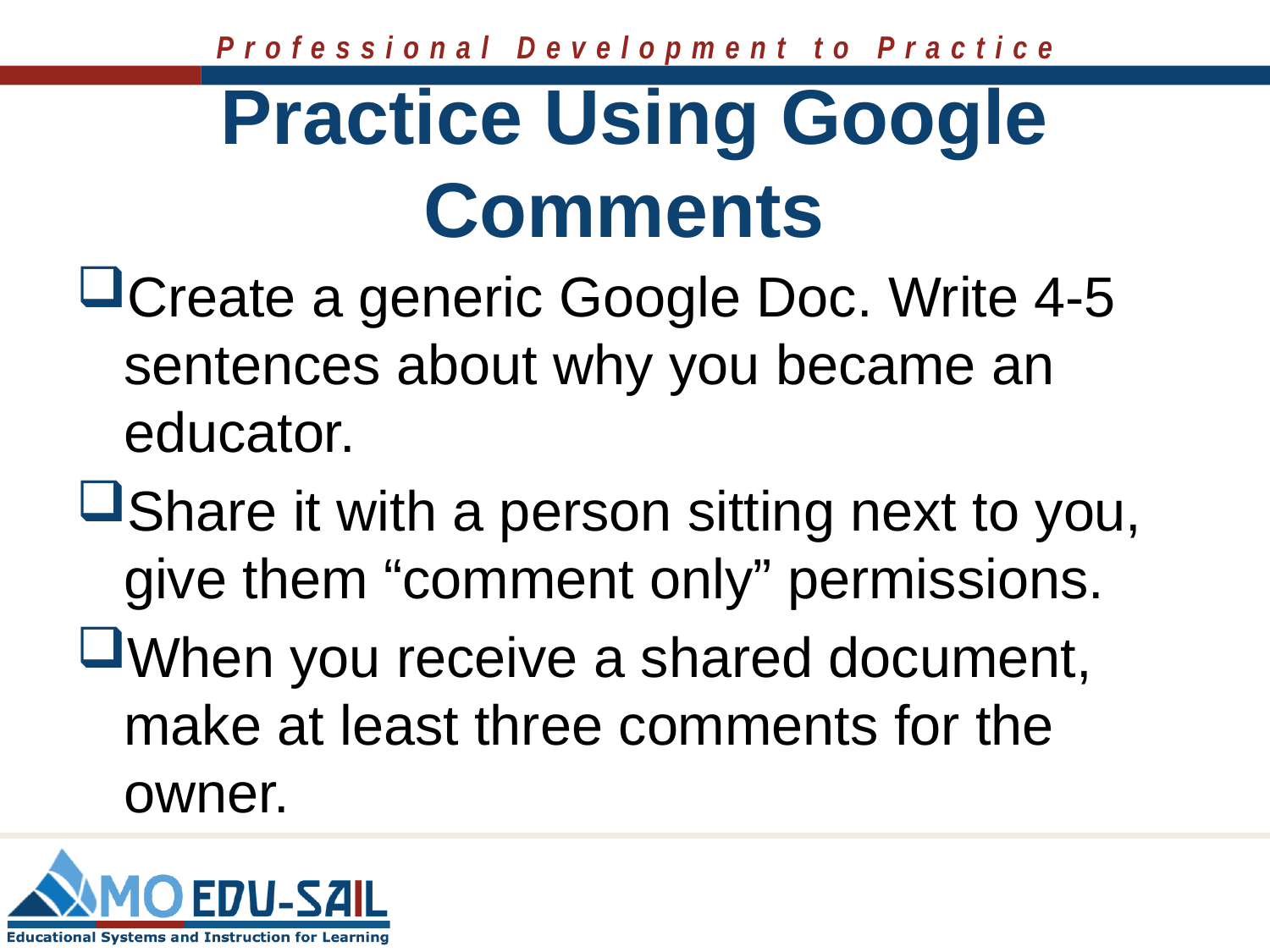

# Practice Using Google Comments
Create a generic Google Doc. Write 4-5 sentences about why you became an educator.
Share it with a person sitting next to you, give them “comment only” permissions.
When you receive a shared document, make at least three comments for the owner.